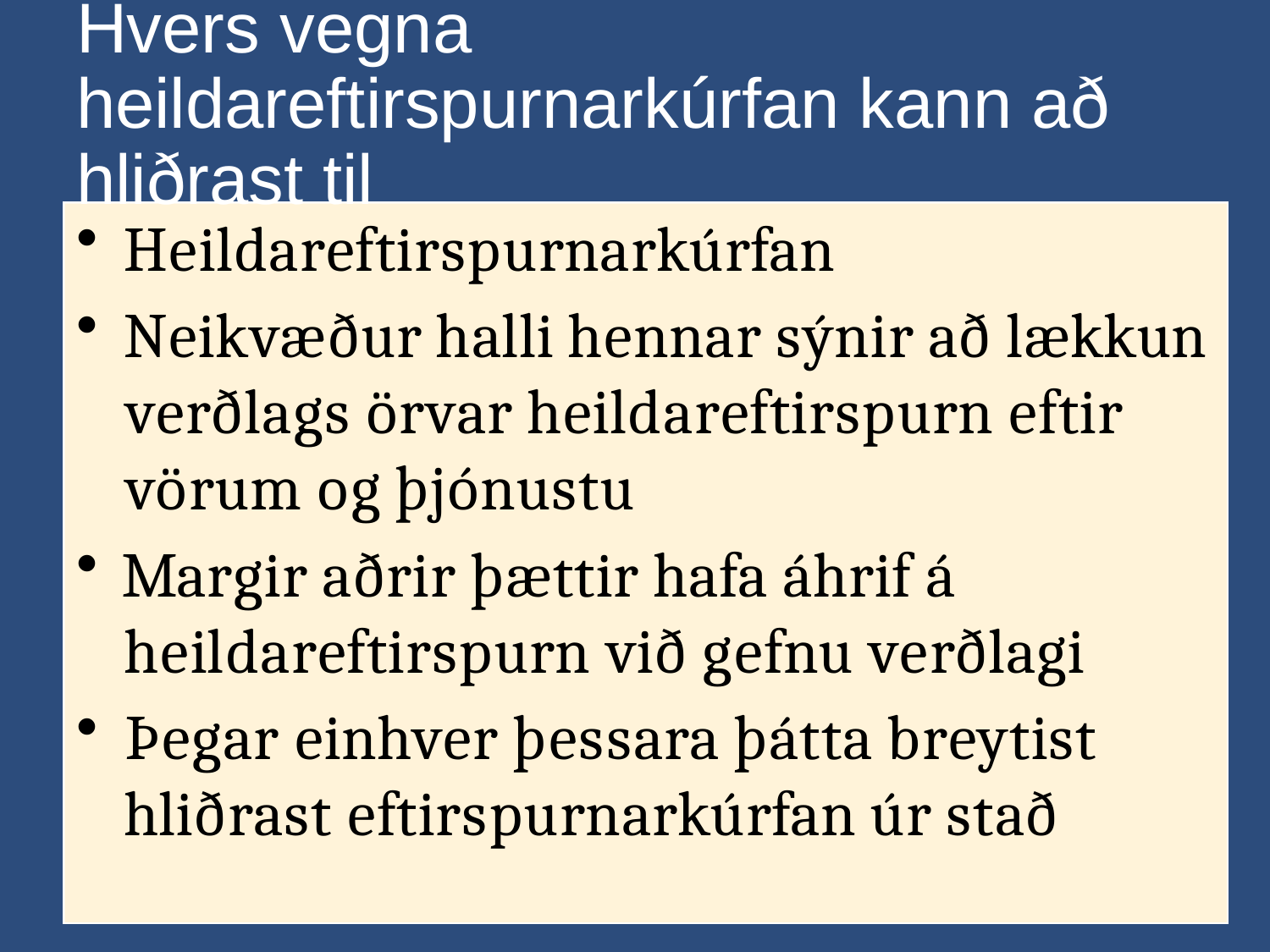

# Hvers vegna heildareftirspurnarkúrfan kann að hliðrast til
Heildareftirspurnarkúrfan
Neikvæður halli hennar sýnir að lækkun verðlags örvar heildareftirspurn eftir vörum og þjónustu
Margir aðrir þættir hafa áhrif á heildareftirspurn við gefnu verðlagi
Þegar einhver þessara þátta breytist hliðrast eftirspurnarkúrfan úr stað